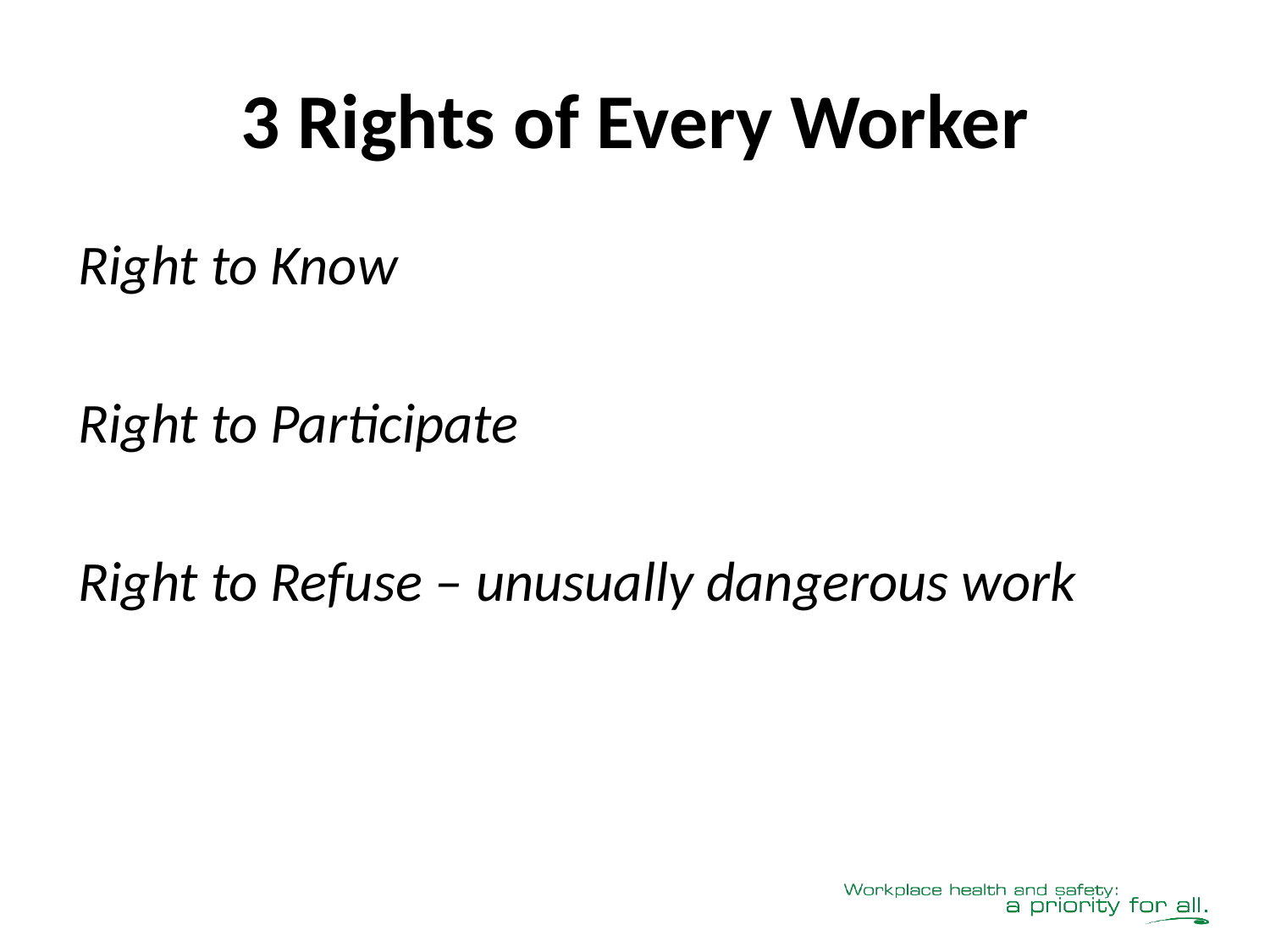

# 3 Rights of Every Worker
Right to Know

Right to Participate

Right to Refuse – unusually dangerous work